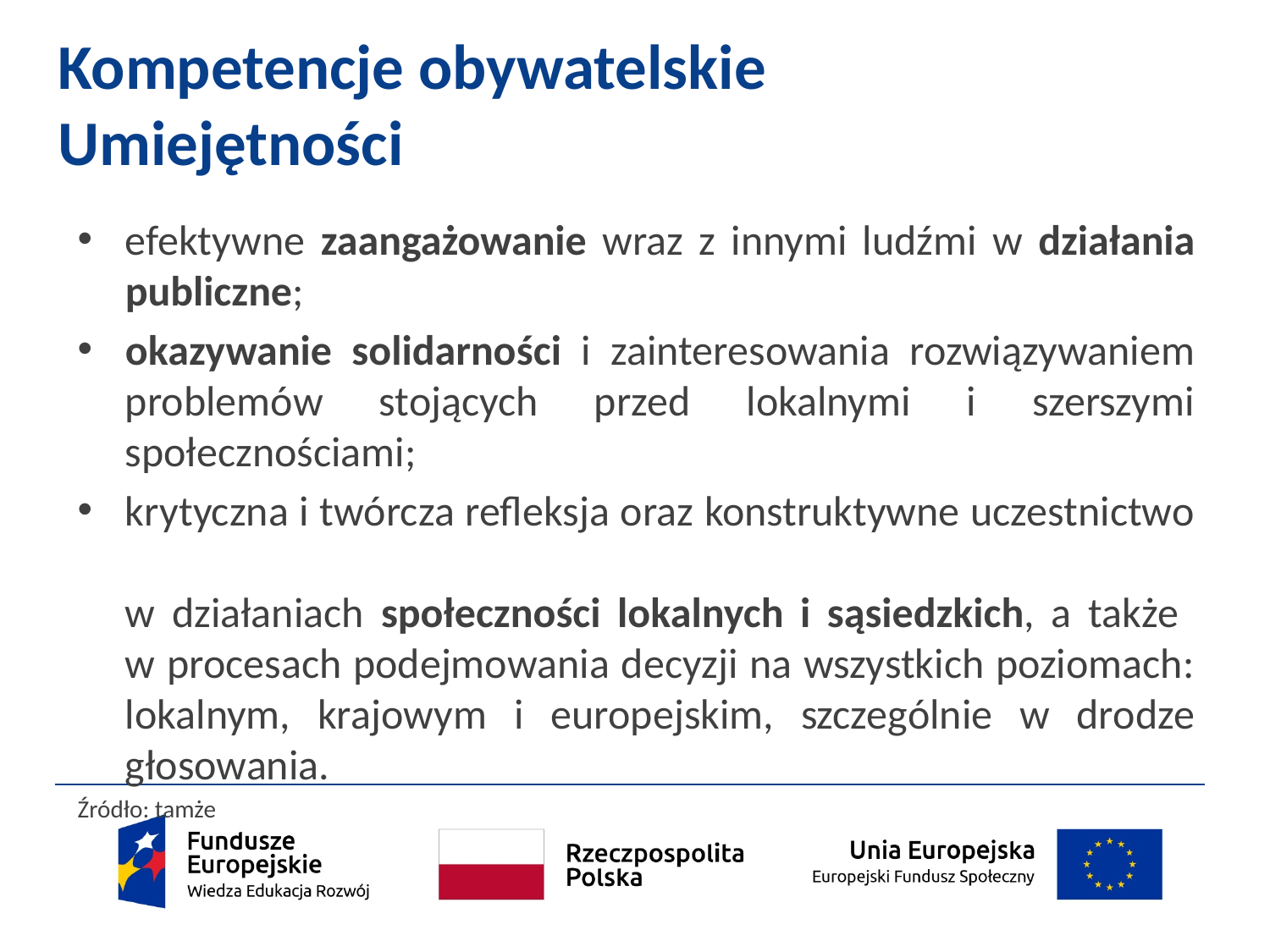

# Kompetencje obywatelskie Umiejętności
efektywne zaangażowanie wraz z innymi ludźmi w działania publiczne;
okazywanie solidarności i zainteresowania rozwiązywaniem problemów stojących przed lokalnymi i szerszymi społecznościami;
krytyczna i twórcza refleksja oraz konstruktywne uczestnictwo
w działaniach społeczności lokalnych i sąsiedzkich, a także
w procesach podejmowania decyzji na wszystkich poziomach: lokalnym, krajowym i europejskim, szczególnie w drodze głosowania.
Źródło: tamże